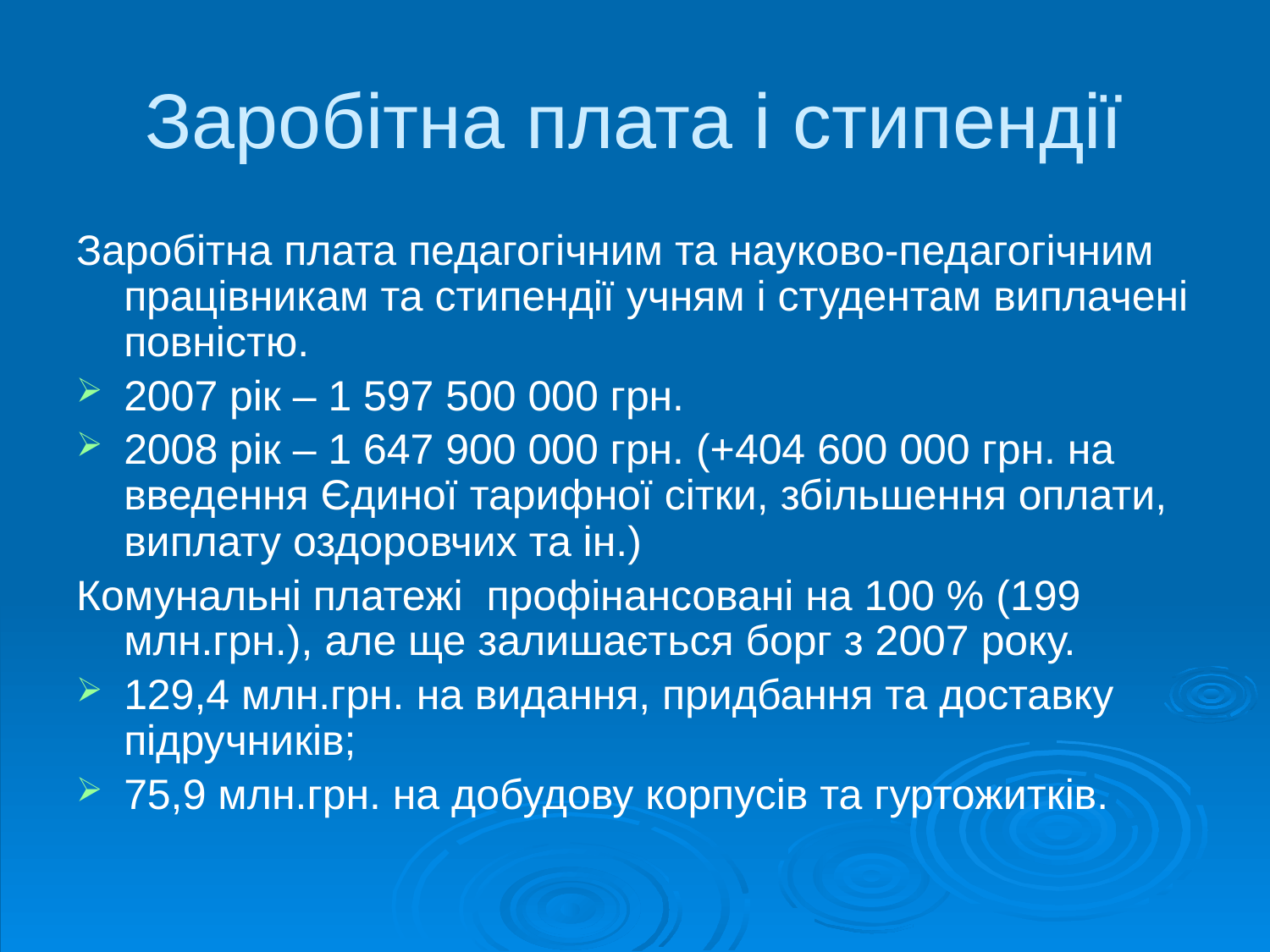

# Заробітна плата і стипендії
Заробітна плата педагогічним та науково-педагогічним працівникам та стипендії учням і студентам виплачені повністю.
2007 рік – 1 597 500 000 грн.
2008 рік – 1 647 900 000 грн. (+404 600 000 грн. на введення Єдиної тарифної сітки, збільшення оплати, виплату оздоровчих та ін.)
Комунальні платежі  профінансовані на 100 % (199 млн.грн.), але ще залишається борг з 2007 року.
129,4 млн.грн. на видання, придбання та доставку підручників;
75,9 млн.грн. на добудову корпусів та гуртожитків.